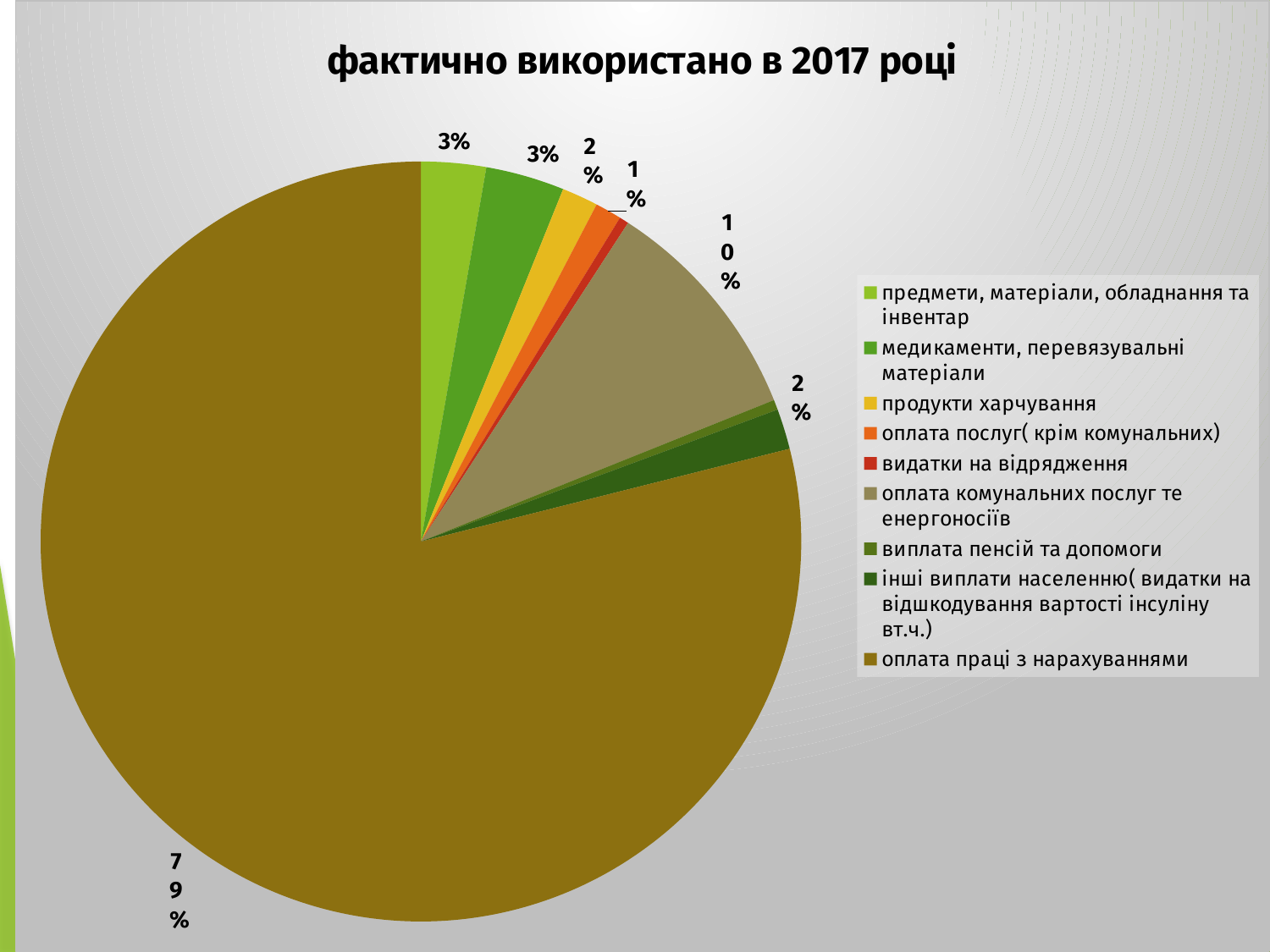

### Chart:

| Category | фактично використано в 2017 році | Столбец1 |
|---|---|---|
| предмети, матеріали, обладнання та інвентар | 561.7 | None |
| медикаменти, перевязувальні матеріали | 682.6 | None |
| продукти харчування | 314.8 | None |
| оплата послуг( крім комунальних) | 229.1 | None |
| видатки на відрядження | 81.8 | None |
| оплата комунальних послуг те енергоносіїв | 1991.0 | None |
| виплата пенсій та допомоги | 87.0 | None |
| інші виплати населенню( видатки на відшкодування вартості інсуліну вт.ч.) | 350.2 | 2.6 |
| оплата праці з нарахуваннями | 16096.3 | None |
#